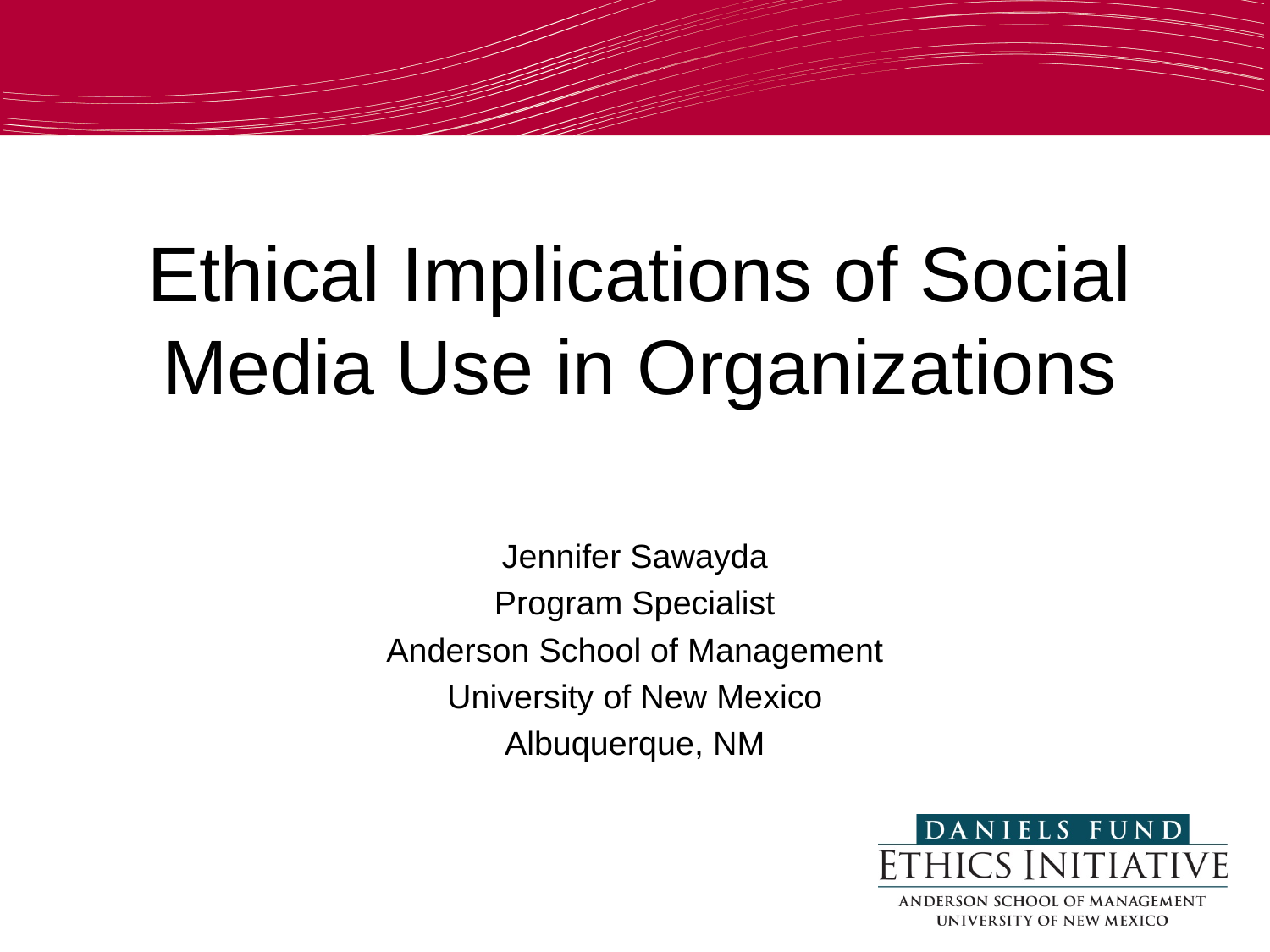

Ethical Implications of Social Media Use in Organizations
Jennifer Sawayda
Program Specialist
Anderson School of Management
University of New Mexico
Albuquerque, NM